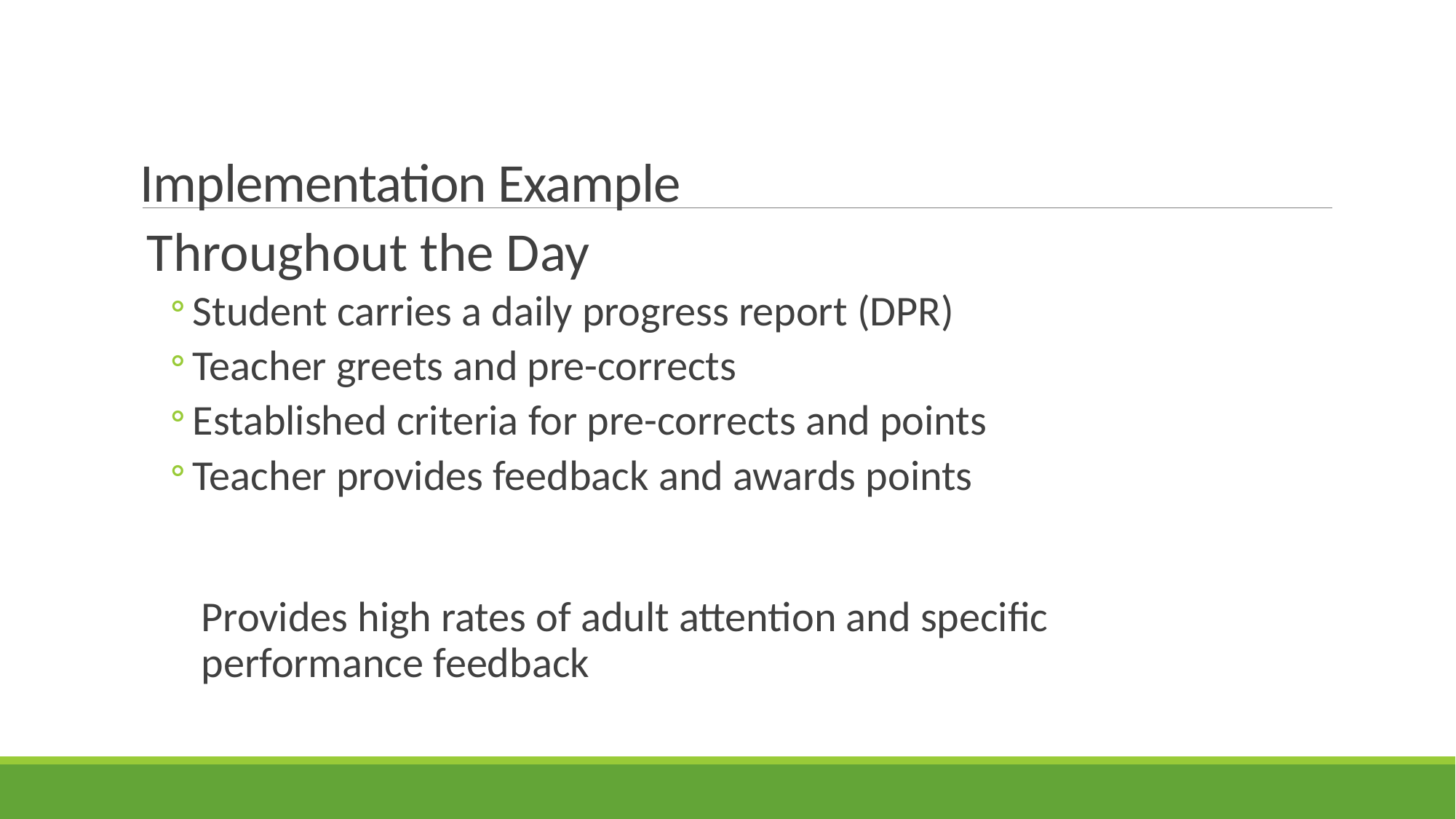

# Implementation Example
Throughout the Day
Student carries a daily progress report (DPR)
Teacher greets and pre-corrects
Established criteria for pre-corrects and points
Teacher provides feedback and awards points

Provides high rates of adult attention and specific performance feedback